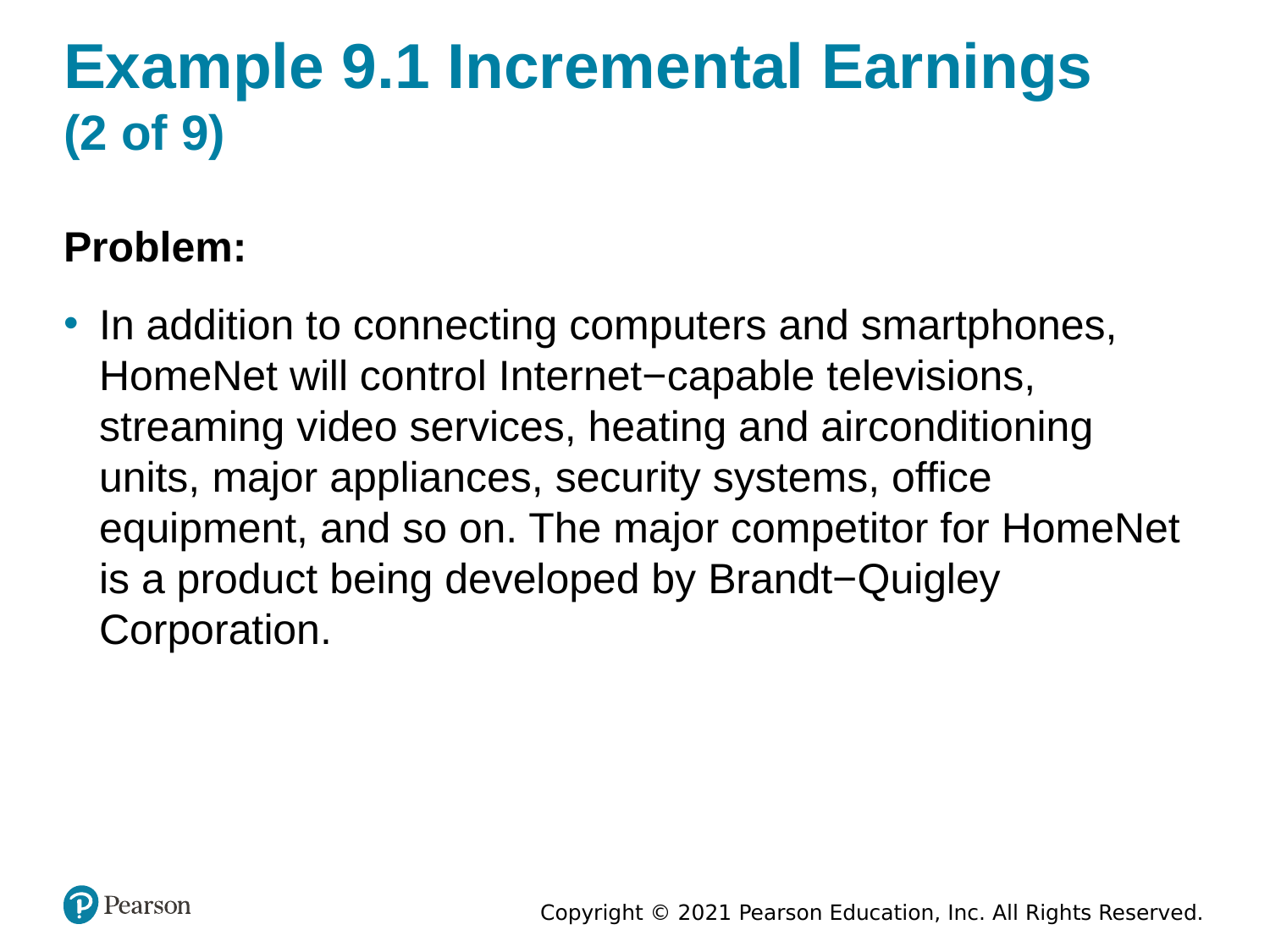

# Example 9.1 Incremental Earnings      (2 of 9)
Problem:
In addition to connecting computers and smartphones, HomeNet will control Internet−capable televisions, streaming video services, heating and airconditioning units, major appliances, security systems, office equipment, and so on. The major competitor for HomeNet is a product being developed by Brandt−Quigley Corporation.